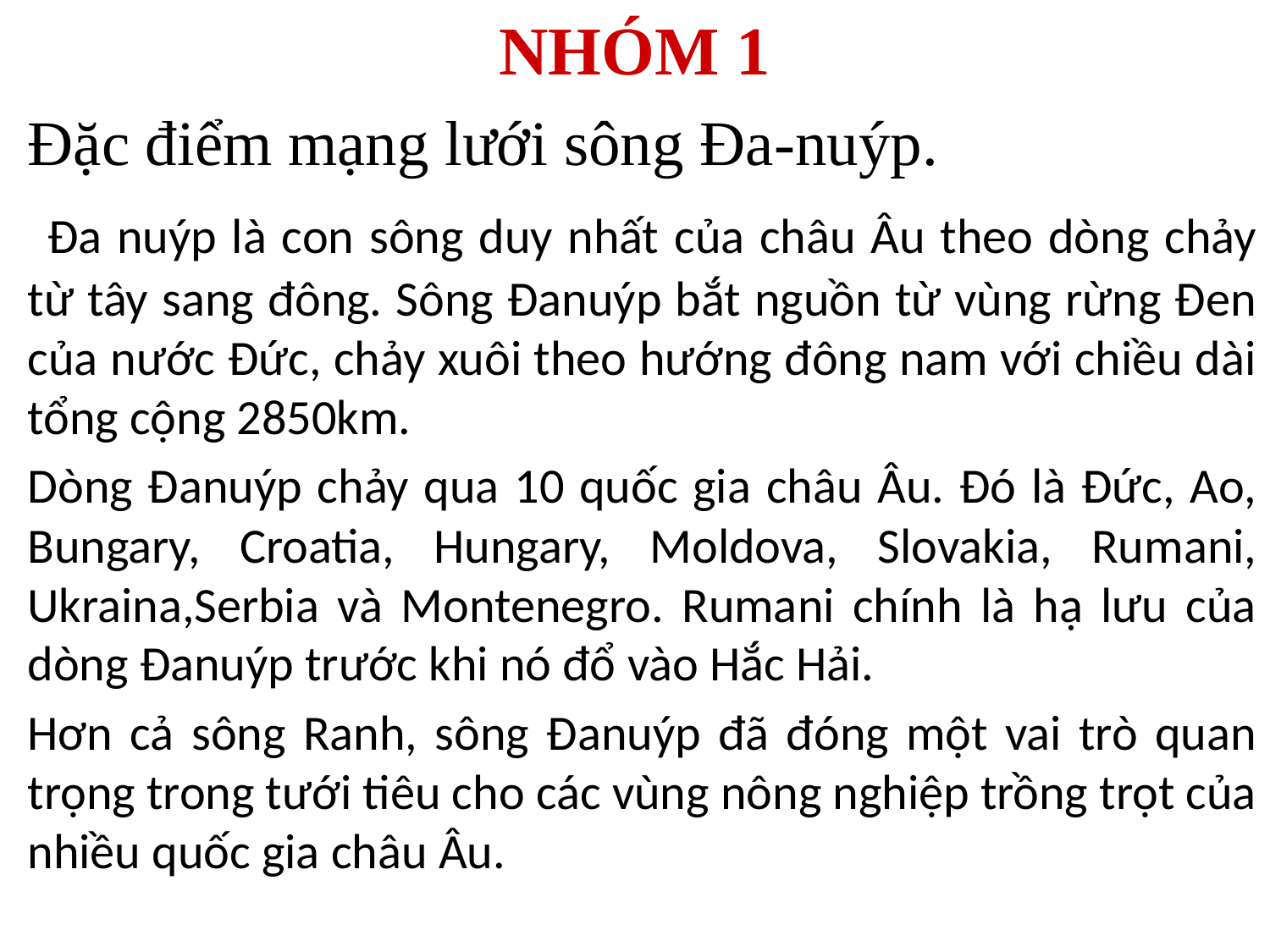

# NHÓM 1
Đặc điểm mạng lưới sông Đa-nuýp.
 Đa nuýp là con sông duy nhất của châu Âu theo dòng chảy từ tây sang đông. Sông Đanuýp bắt nguồn từ vùng rừng Đen của nước Đức, chảy xuôi theo hướng đông nam với chiều dài tổng cộng 2850km.
Dòng Đanuýp chảy qua 10 quốc gia châu Âu. Đó là Đức, Ao, Bungary, Croatia, Hungary, Moldova, Slovakia, Rumani, Ukraina,Serbia và Montenegro. Rumani chính là hạ lưu của dòng Đanuýp trước khi nó đổ vào Hắc Hải.
Hơn cả sông Ranh, sông Đanuýp đã đóng một vai trò quan trọng trong tưới tiêu cho các vùng nông nghiệp trồng trọt của nhiều quốc gia châu Âu.